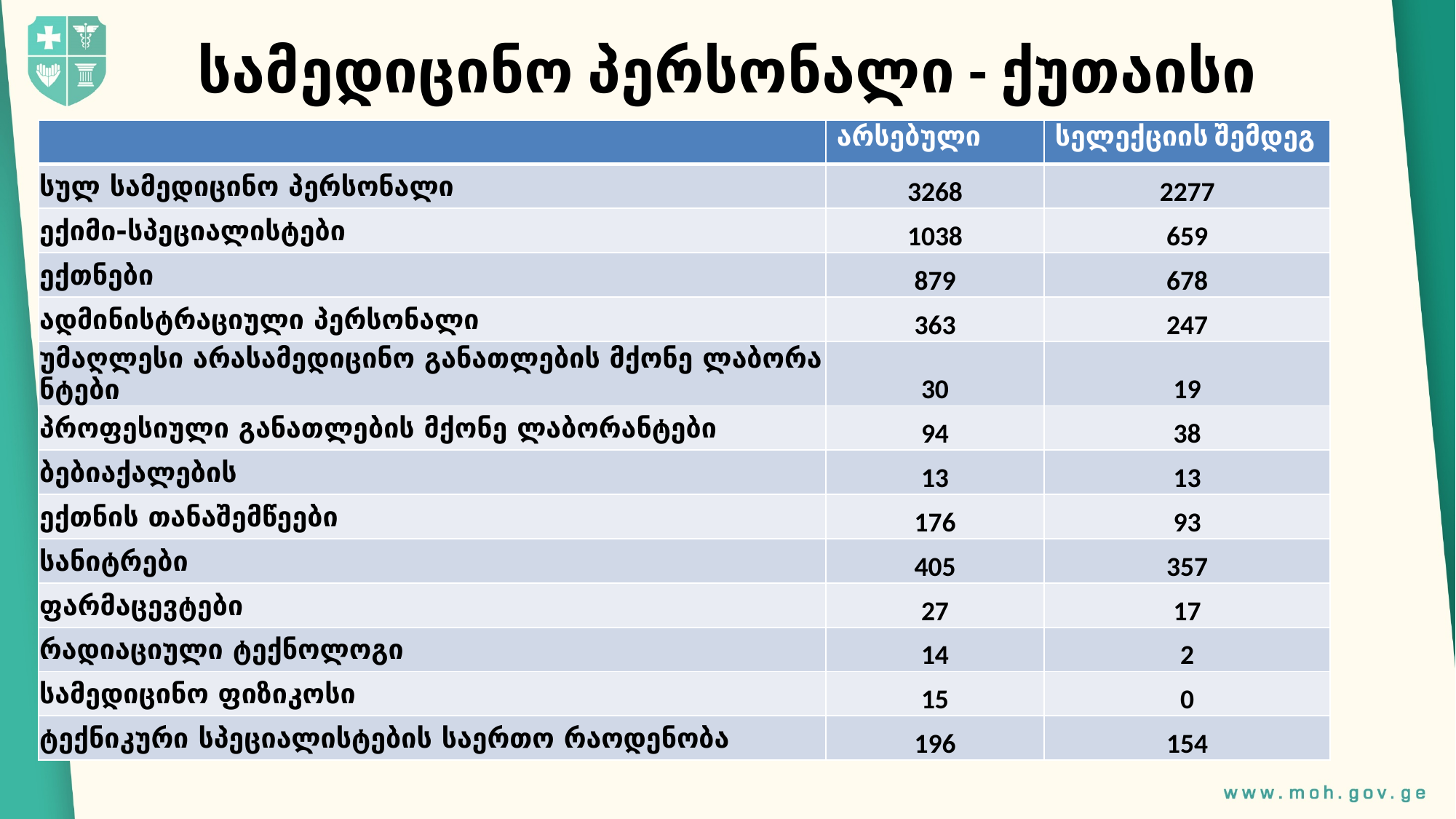

# სამედიცინო პერსონალი - ქუთაისი
|  | არსებული | სელექციის შემდეგ |
| --- | --- | --- |
| სულ სამედიცინო პერსონალი | 3268 | 2277 |
| ექიმი-სპეციალისტები | 1038 | 659 |
| ექთნები | 879 | 678 |
| ადმინისტრაციული პერსონალი | 363 | 247 |
| უმაღლესი არასამედიცინო განათლების მქონე ლაბორანტები | 30 | 19 |
| პროფესიული განათლების მქონე ლაბორანტები | 94 | 38 |
| ბებიაქალების | 13 | 13 |
| ექთნის თანაშემწეები | 176 | 93 |
| სანიტრები | 405 | 357 |
| ფარმაცევტები | 27 | 17 |
| რადიაციული ტექნოლოგი | 14 | 2 |
| სამედიცინო ფიზიკოსი | 15 | 0 |
| ტექნიკური სპეციალისტების საერთო რაოდენობა | 196 | 154 |